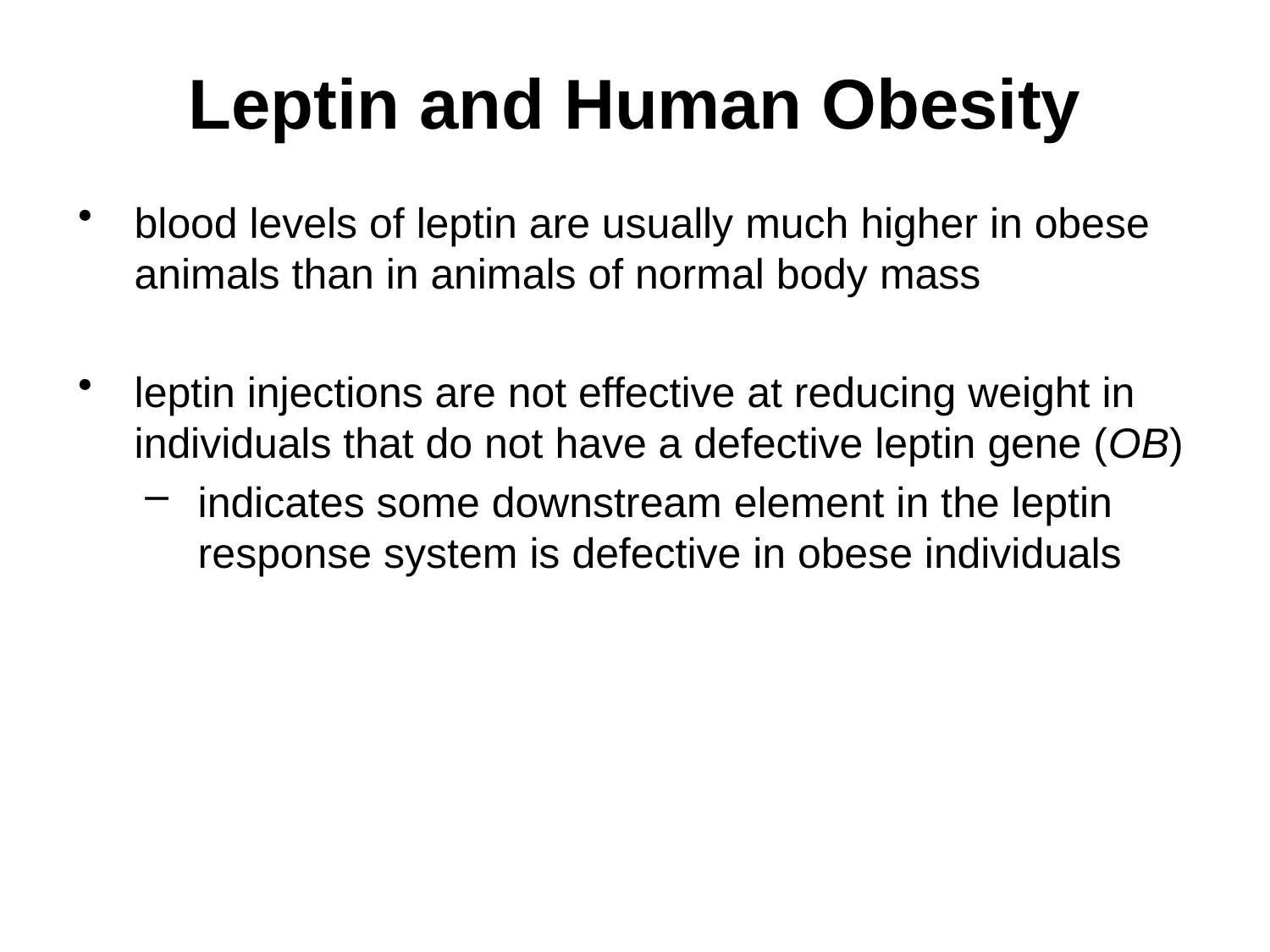

# Leptin and Human Obesity
blood levels of leptin are usually much higher in obese animals than in animals of normal body mass

leptin injections are not effective at reducing weight in individuals that do not have a defective leptin gene (OB)
indicates some downstream element in the leptin response system is defective in obese individuals